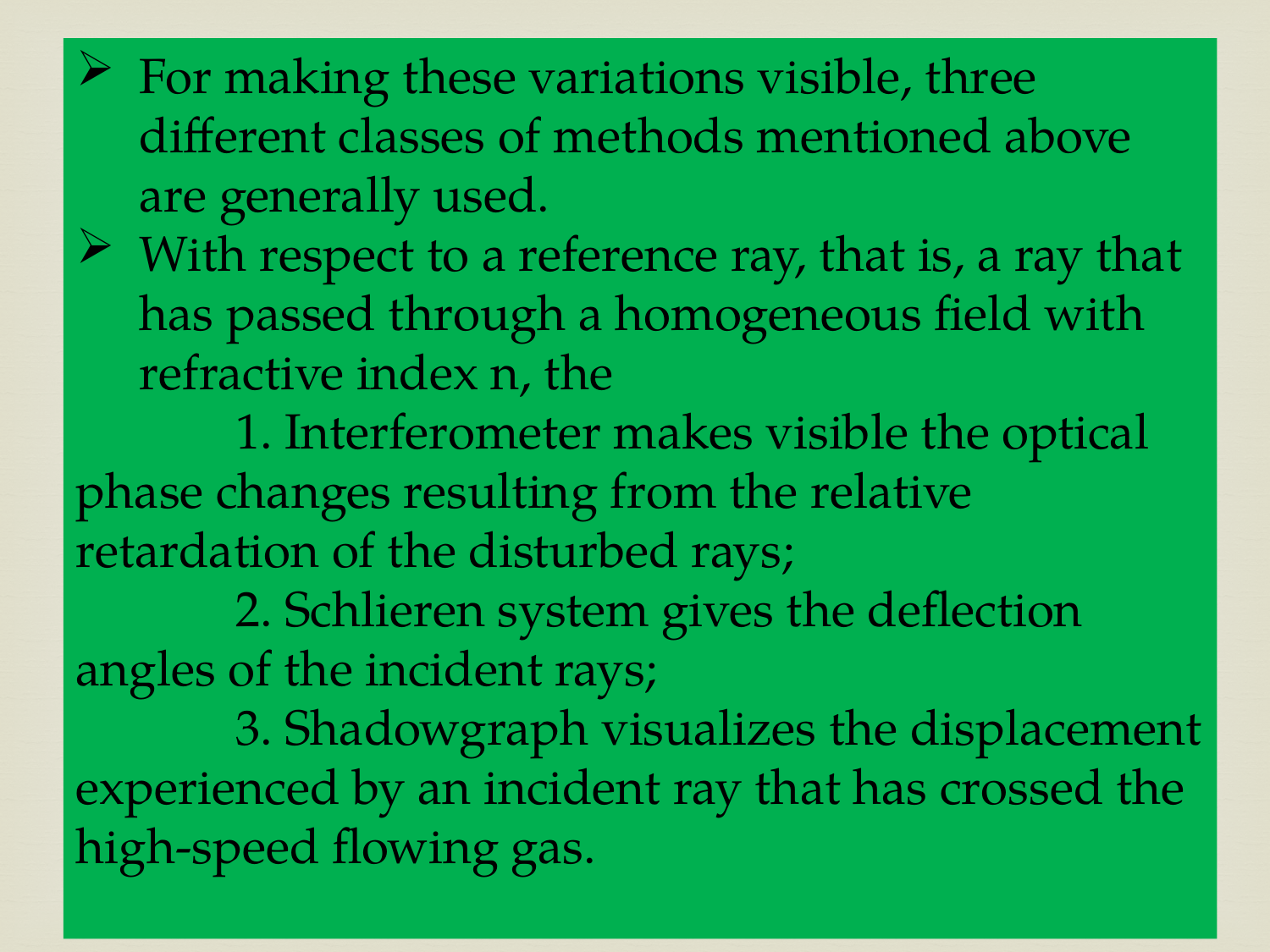

For making these variations visible, three different classes of methods mentioned above are generally used.
With respect to a reference ray, that is, a ray that has passed through a homogeneous field with refractive index n, the
             1. Interferometer makes visible the optical phase changes resulting from the relative retardation of the disturbed rays;
             2. Schlieren system gives the deflection angles of the incident rays;
             3. Shadowgraph visualizes the displacement experienced by an incident ray that has crossed the high-speed flowing gas.